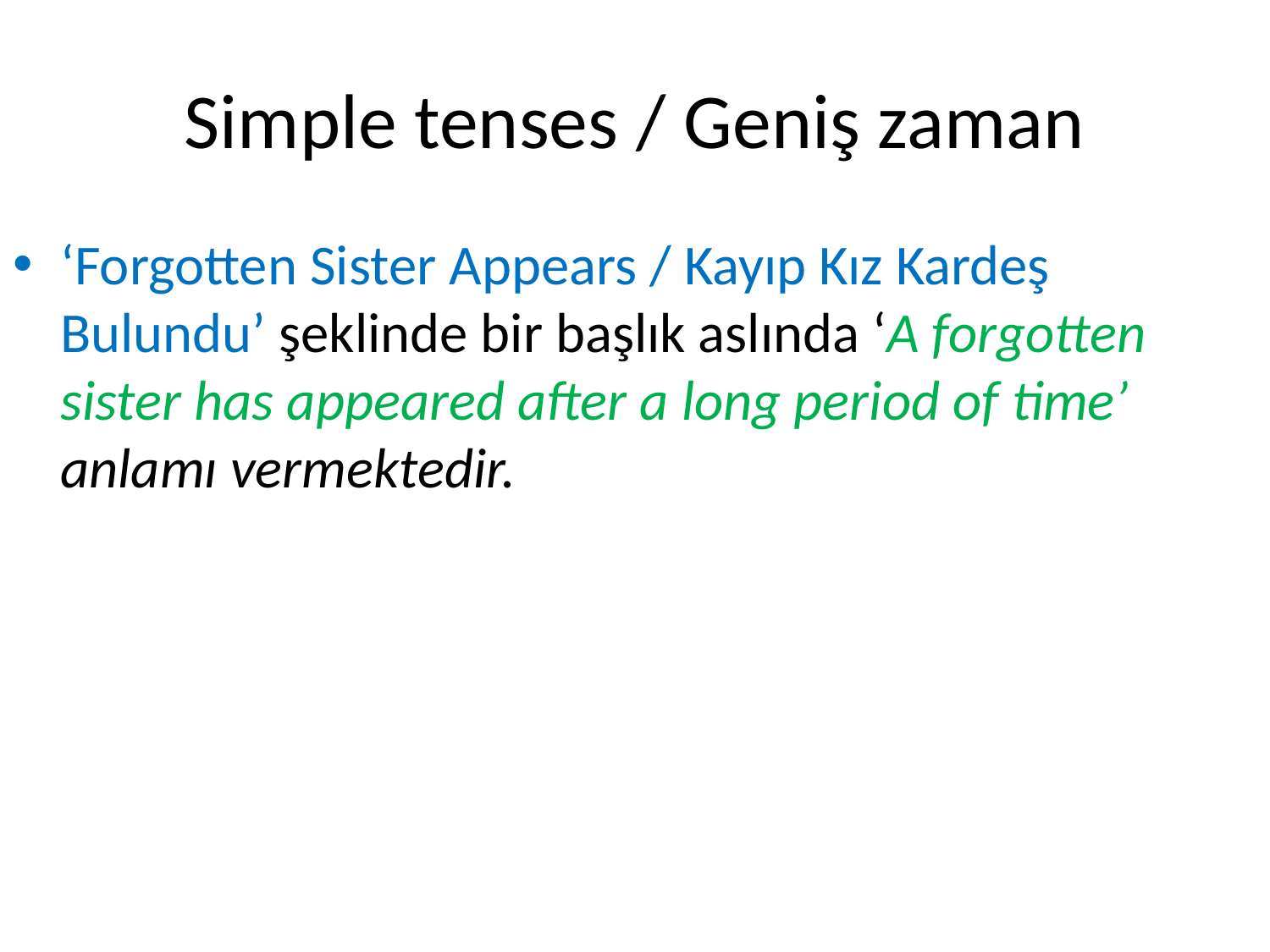

# Simple tenses / Geniş zaman
‘Forgotten Sister Appears / Kayıp Kız Kardeş Bulundu’ şeklinde bir başlık aslında ‘A forgotten sister has appeared after a long period of time’ anlamı vermektedir.